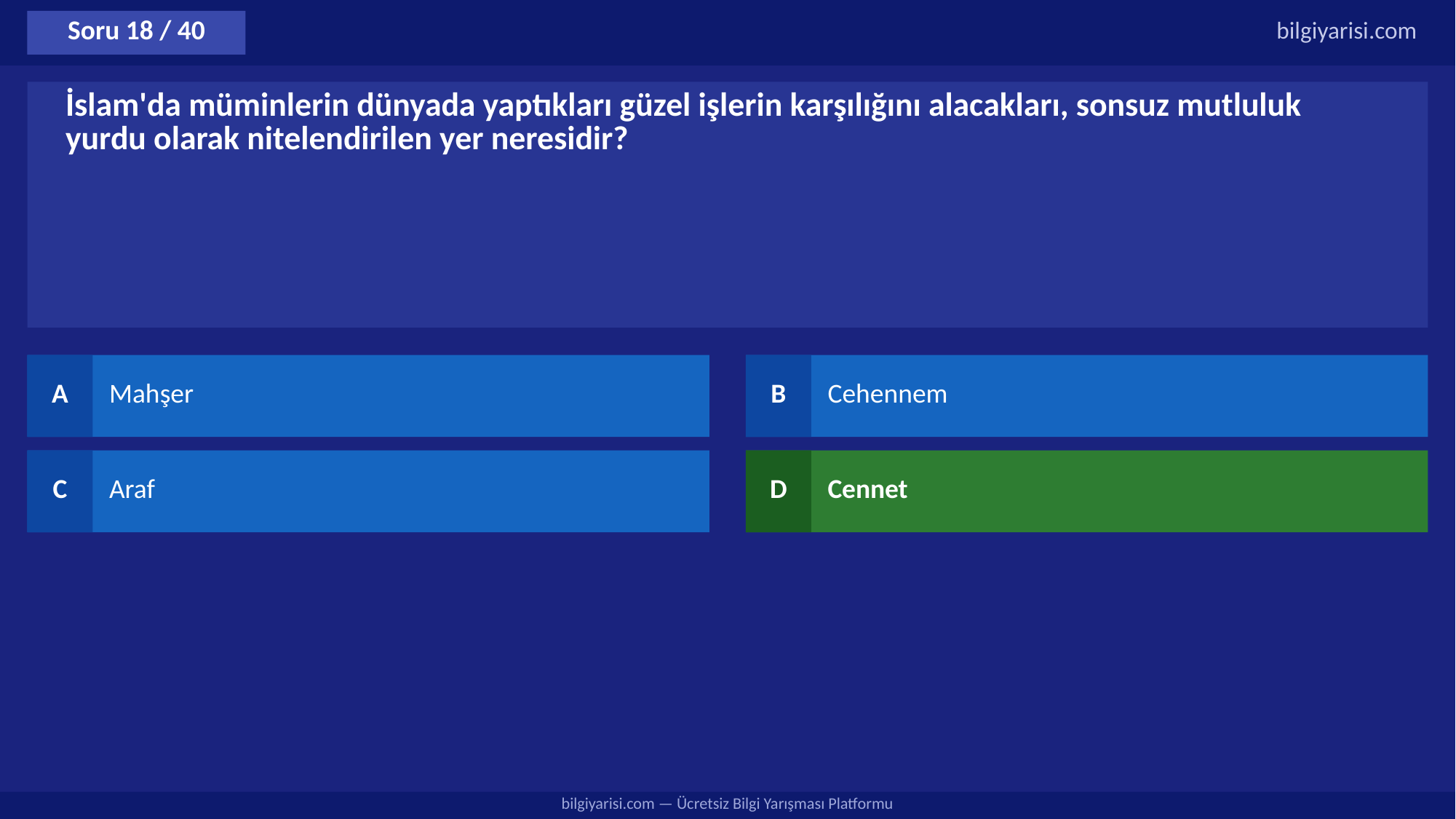

Soru 18 / 40
bilgiyarisi.com

İslam'da müminlerin dünyada yaptıkları güzel işlerin karşılığını alacakları, sonsuz mutluluk yurdu olarak nitelendirilen yer neresidir?

A
Mahşer

B
Cehennem

C
Araf

D
Cennet
bilgiyarisi.com — Ücretsiz Bilgi Yarışması Platformu